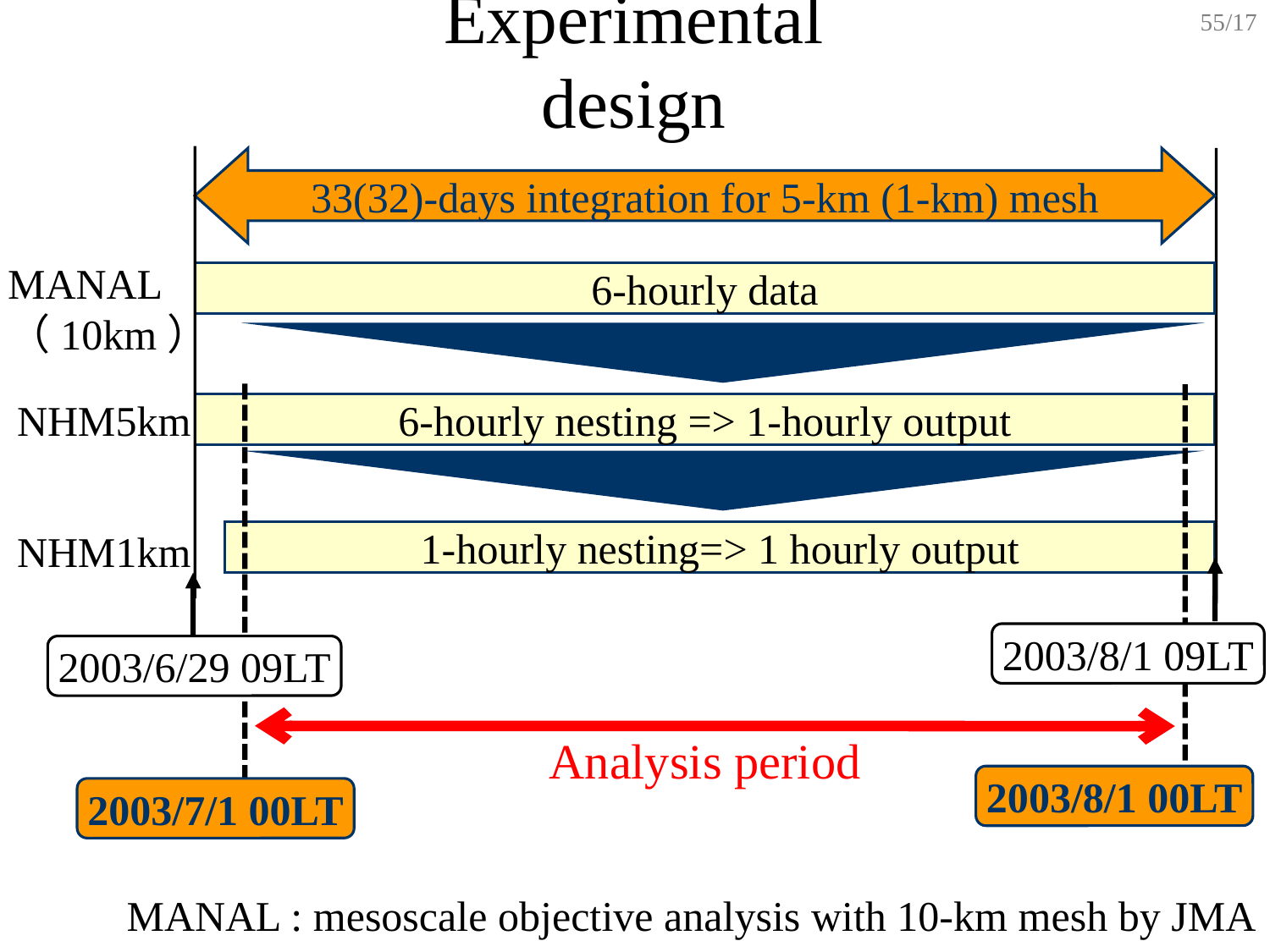

55/17
# Experimental design

33(32)-days integration for 5-km (1-km) mesh

6-hourly data
MANAL
（10km）

6-hourly nesting => 1-hourly output

NHM5km

1-hourly nesting=> 1 hourly output
NHM1km

2003/8/1 09LT
2003/6/29 09LT
Analysis period
2003/8/1 00LT
2003/7/1 00LT
MANAL : mesoscale objective analysis with 10-km mesh by JMA